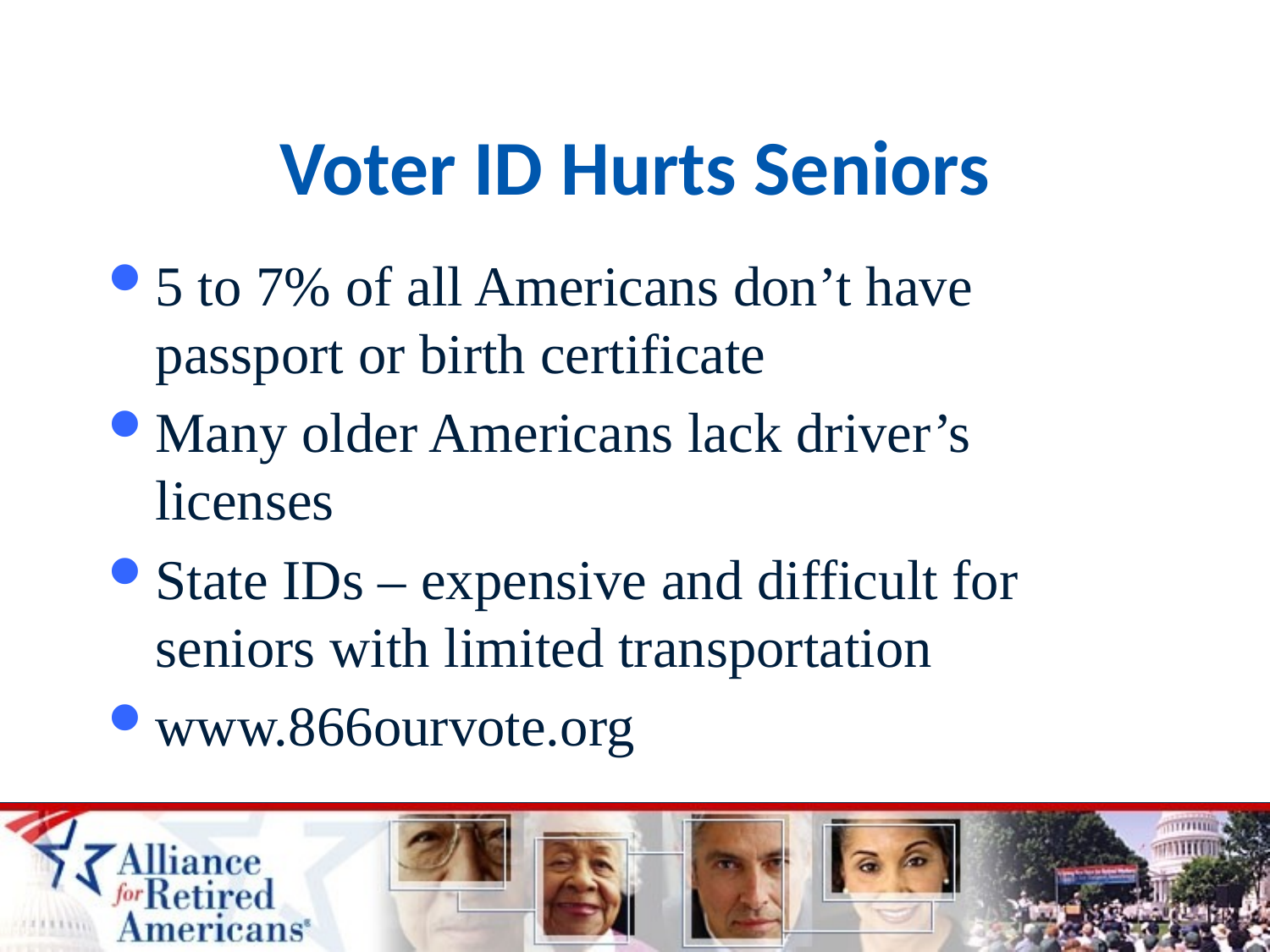

# Voter ID Hurts Seniors
5 to 7% of all Americans don’t have passport or birth certificate
Many older Americans lack driver’s licenses
State IDs – expensive and difficult for seniors with limited transportation
www.866ourvote.org